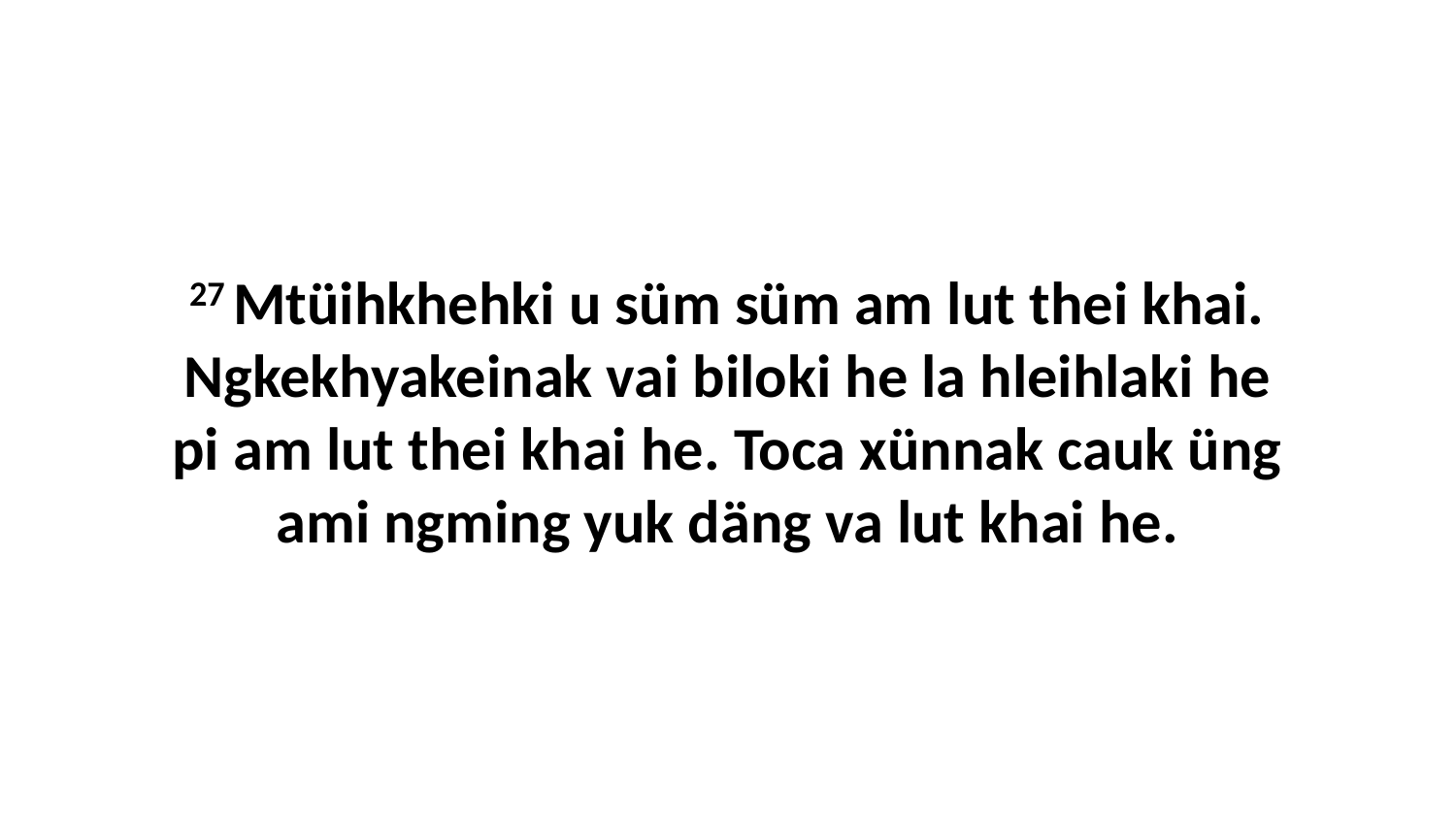

27 Mtüihkhehki u süm süm am lut thei khai. Ngkekhyakeinak vai biloki he la hleihlaki he pi am lut thei khai he. Toca xünnak cauk üng ami ngming yuk däng va lut khai he.